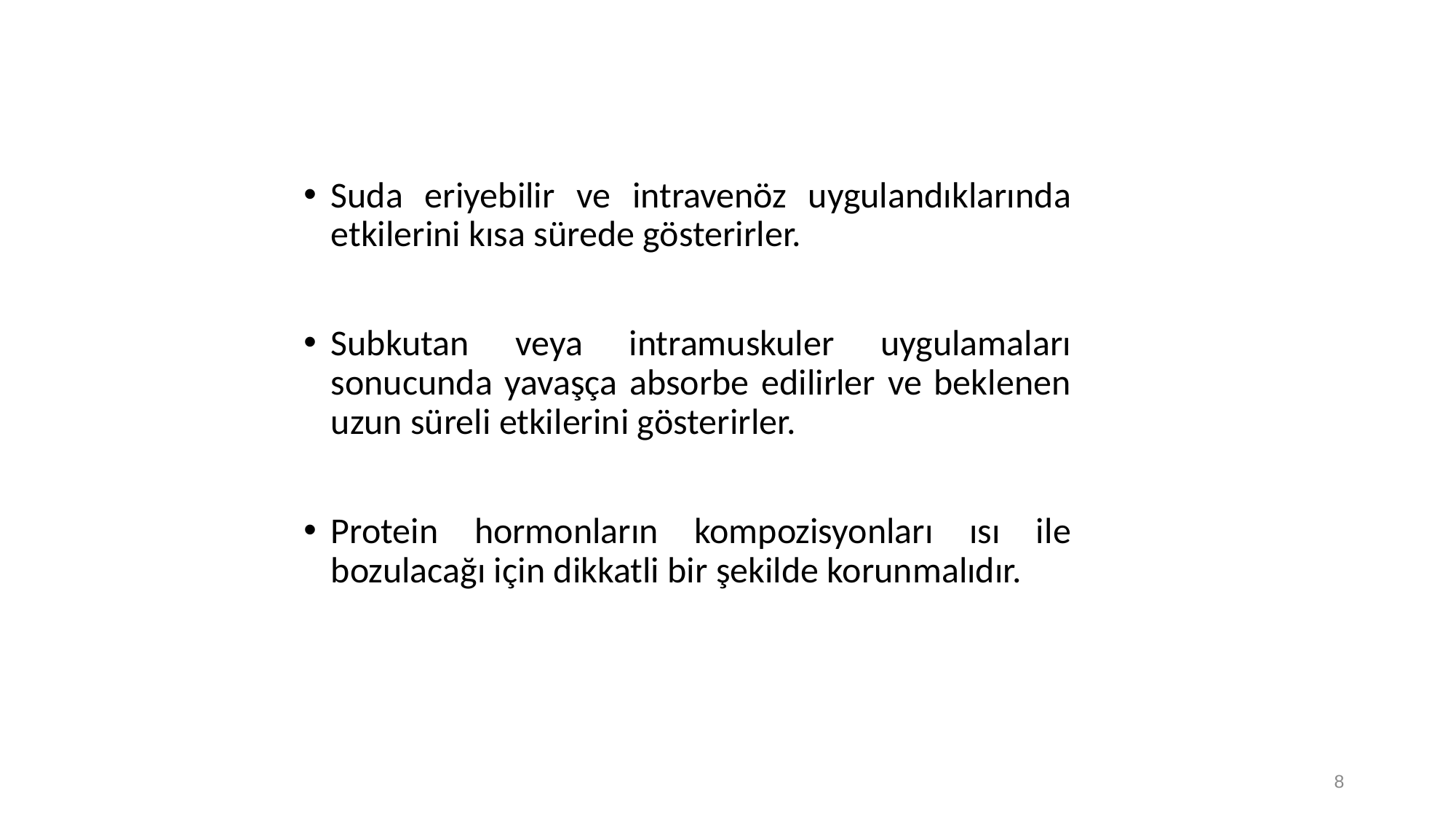

Suda eriyebilir ve intravenöz uygulandıklarında etkilerini kısa sürede gösterirler.

Subkutan veya intramuskuler uygulamaları sonucunda yavaşça absorbe edilirler ve beklenen uzun süreli etkilerini gösterirler.

Protein hormonların kompozisyonları ısı ile bozulacağı için dikkatli bir şekilde korunmalıdır.
8